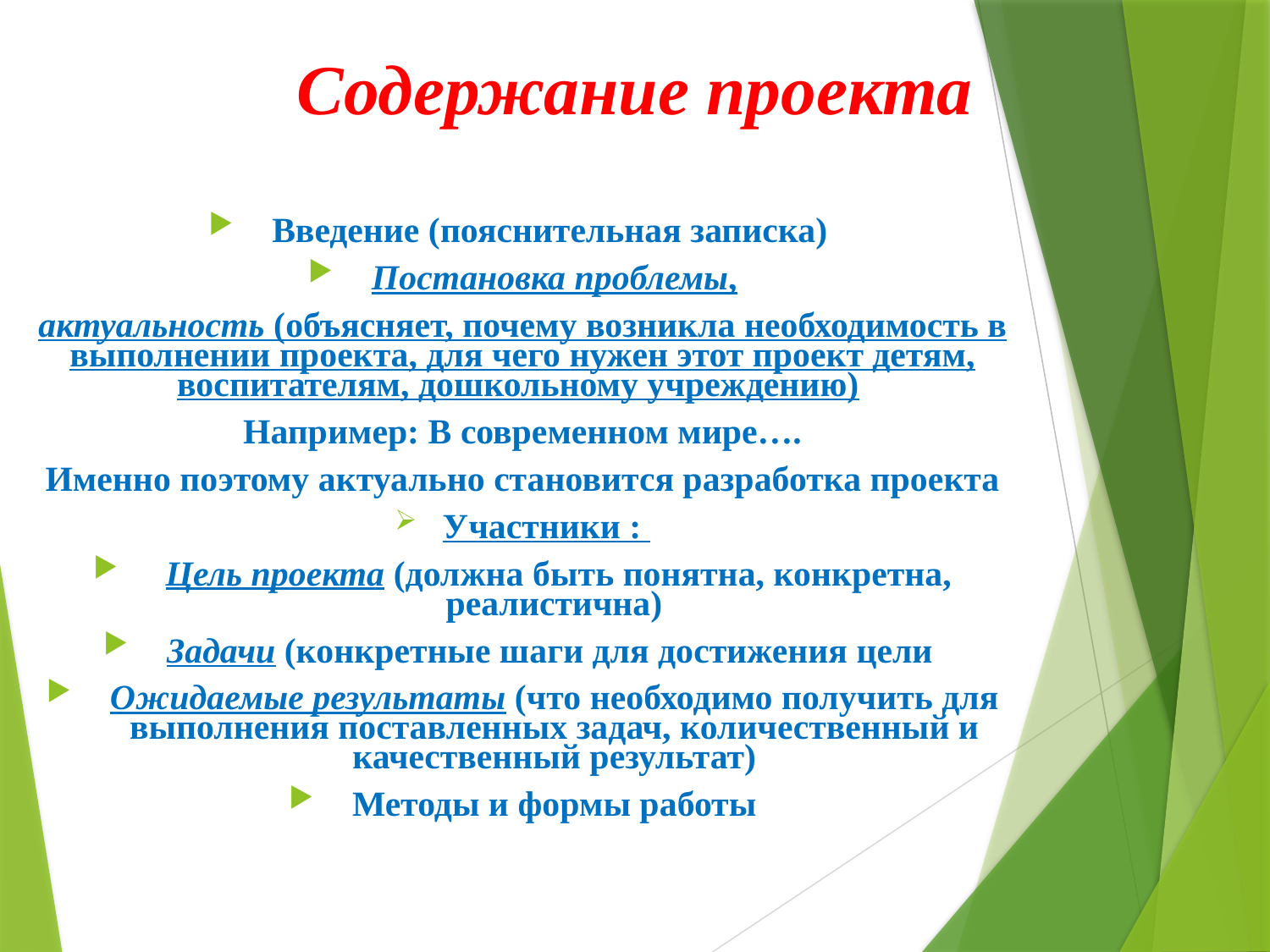

# Содержание проекта

Введение (пояснительная записка)
Постановка проблемы,
актуальность (объясняет, почему возникла необходимость в выполнении проекта, для чего нужен этот проект детям, воспитателям, дошкольному учреждению)
Например: В современном мире….
Именно поэтому актуально становится разработка проекта
Участники :
 Цель проекта (должна быть понятна, конкретна, реалистична)
Задачи (конкретные шаги для достижения цели
Ожидаемые результаты (что необходимо получить для выполнения поставленных задач, количественный и качественный результат)
Методы и формы работы